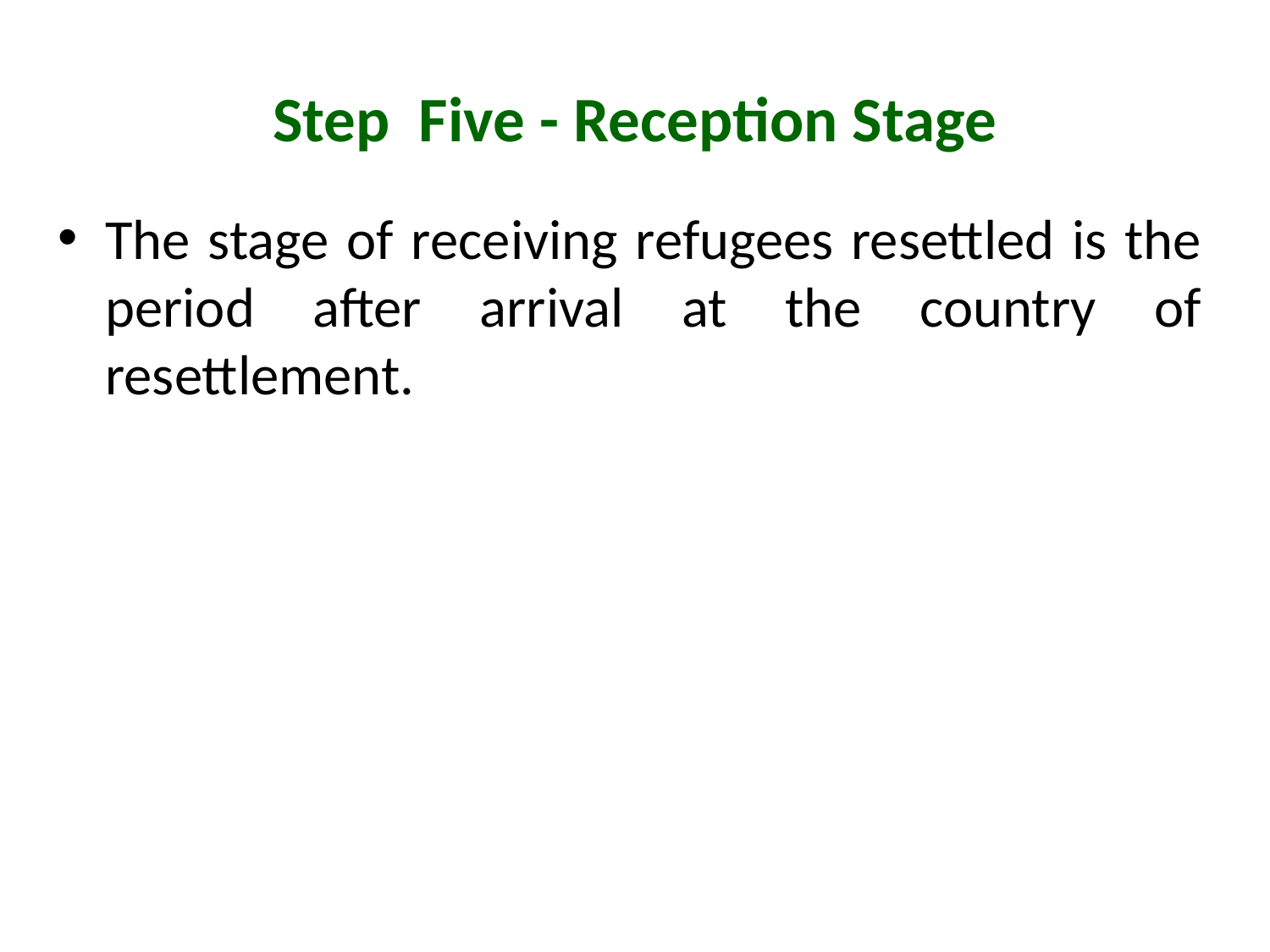

# Step  Five - Reception Stage
The stage of receiving refugees resettled is the period after arrival at the country of resettlement.